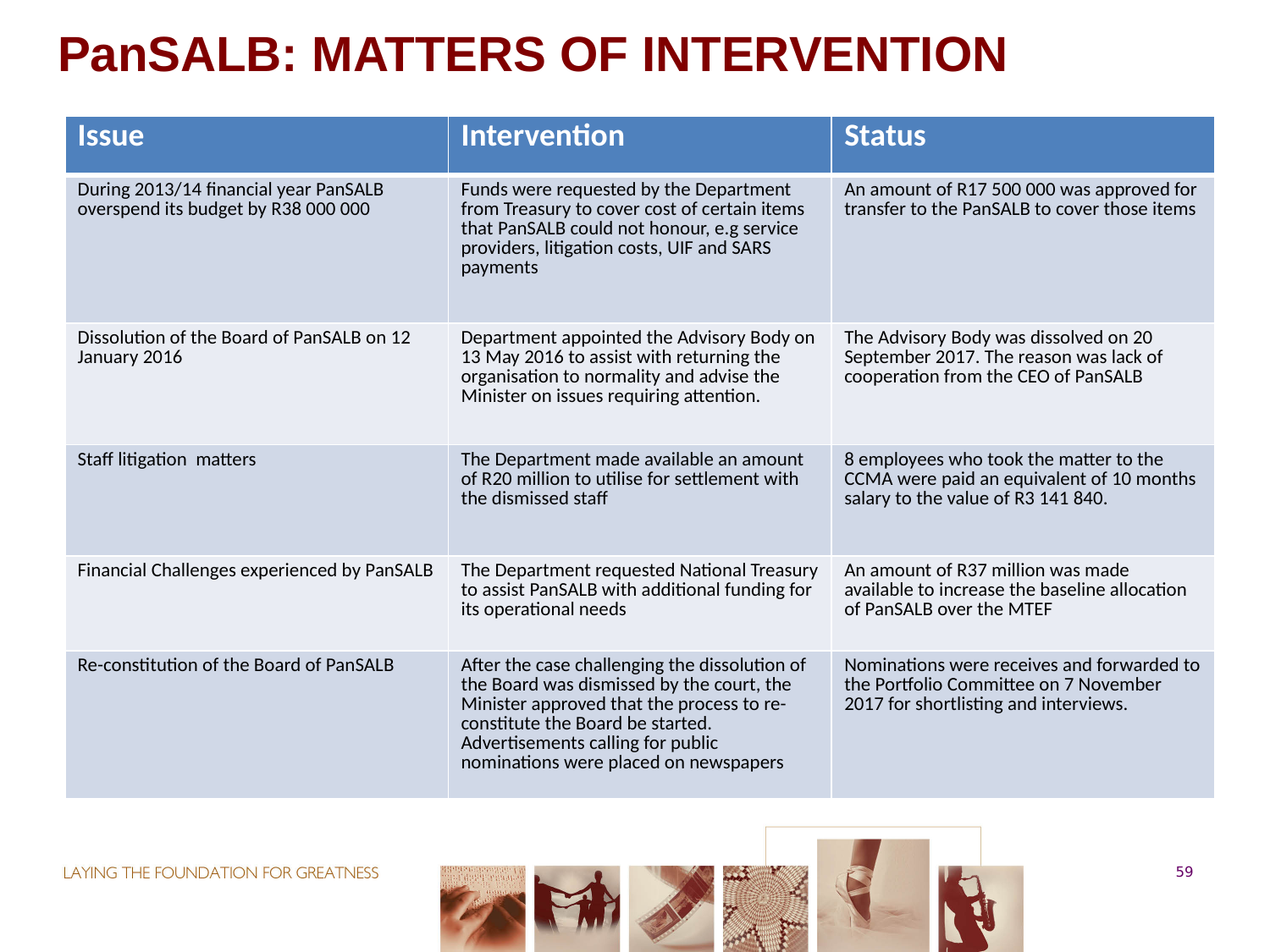

# PanSALB: MATTERS OF INTERVENTION
| Issue | Intervention | Status |
| --- | --- | --- |
| During 2013/14 financial year PanSALB overspend its budget by R38 000 000 | Funds were requested by the Department from Treasury to cover cost of certain items that PanSALB could not honour, e.g service providers, litigation costs, UIF and SARS payments | An amount of R17 500 000 was approved for transfer to the PanSALB to cover those items |
| Dissolution of the Board of PanSALB on 12 January 2016 | Department appointed the Advisory Body on 13 May 2016 to assist with returning the organisation to normality and advise the Minister on issues requiring attention. | The Advisory Body was dissolved on 20 September 2017. The reason was lack of cooperation from the CEO of PanSALB |
| Staff litigation matters | The Department made available an amount of R20 million to utilise for settlement with the dismissed staff | 8 employees who took the matter to the CCMA were paid an equivalent of 10 months salary to the value of R3 141 840. |
| Financial Challenges experienced by PanSALB | The Department requested National Treasury to assist PanSALB with additional funding for its operational needs | An amount of R37 million was made available to increase the baseline allocation of PanSALB over the MTEF |
| Re-constitution of the Board of PanSALB | After the case challenging the dissolution of the Board was dismissed by the court, the Minister approved that the process to re-constitute the Board be started. Advertisements calling for public nominations were placed on newspapers | Nominations were receives and forwarded to the Portfolio Committee on 7 November 2017 for shortlisting and interviews. |
59